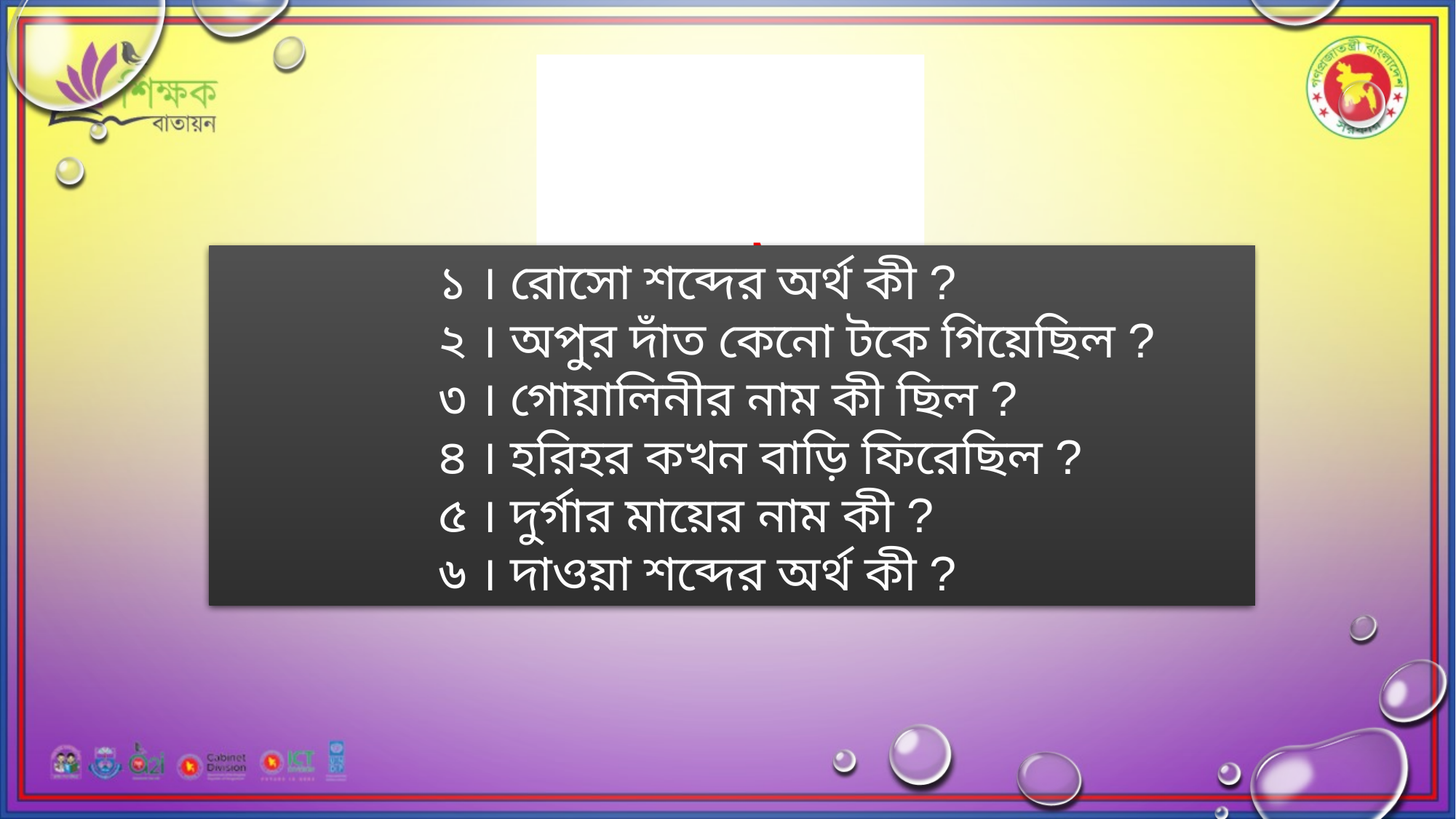

মূল্যায়ন
		১ । রোসো শব্দের অর্থ কী ?
		২ । অপুর দাঁত কেনো টকে গিয়েছিল ?
		৩ । গোয়ালিনীর নাম কী ছিল ?
		৪ । হরিহর কখন বাড়ি ফিরেছিল ?
		৫ । দুর্গার মায়ের নাম কী ?
		৬ । দাওয়া শব্দের অর্থ কী ?